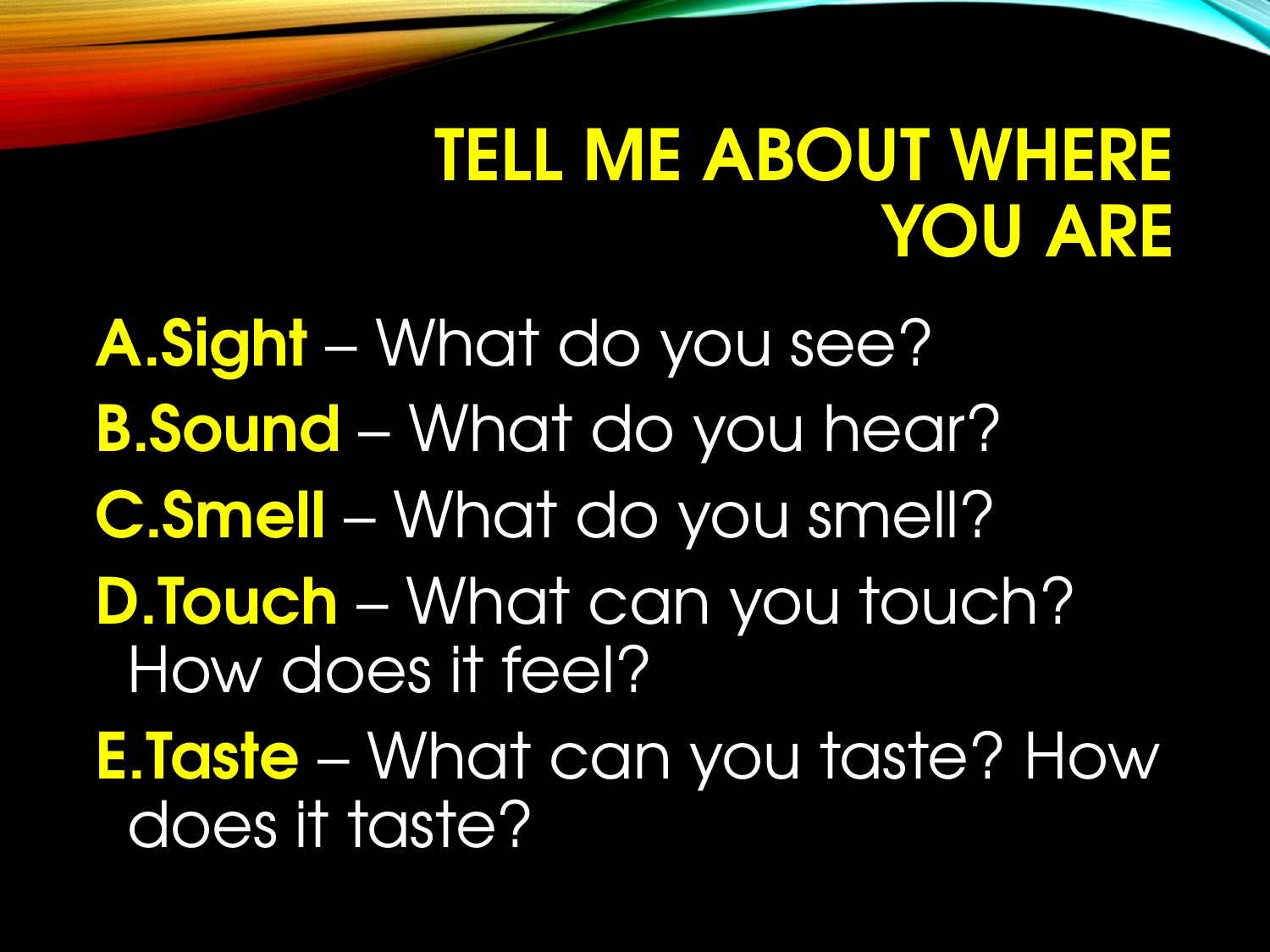

# TELL ME ABOUT WHERE YOU ARE
Sight – What do you see?
Sound – What do you hear?
Smell – What do you smell?
Touch – What can you touch? How does it feel?
Taste – What can you taste? How does it taste?